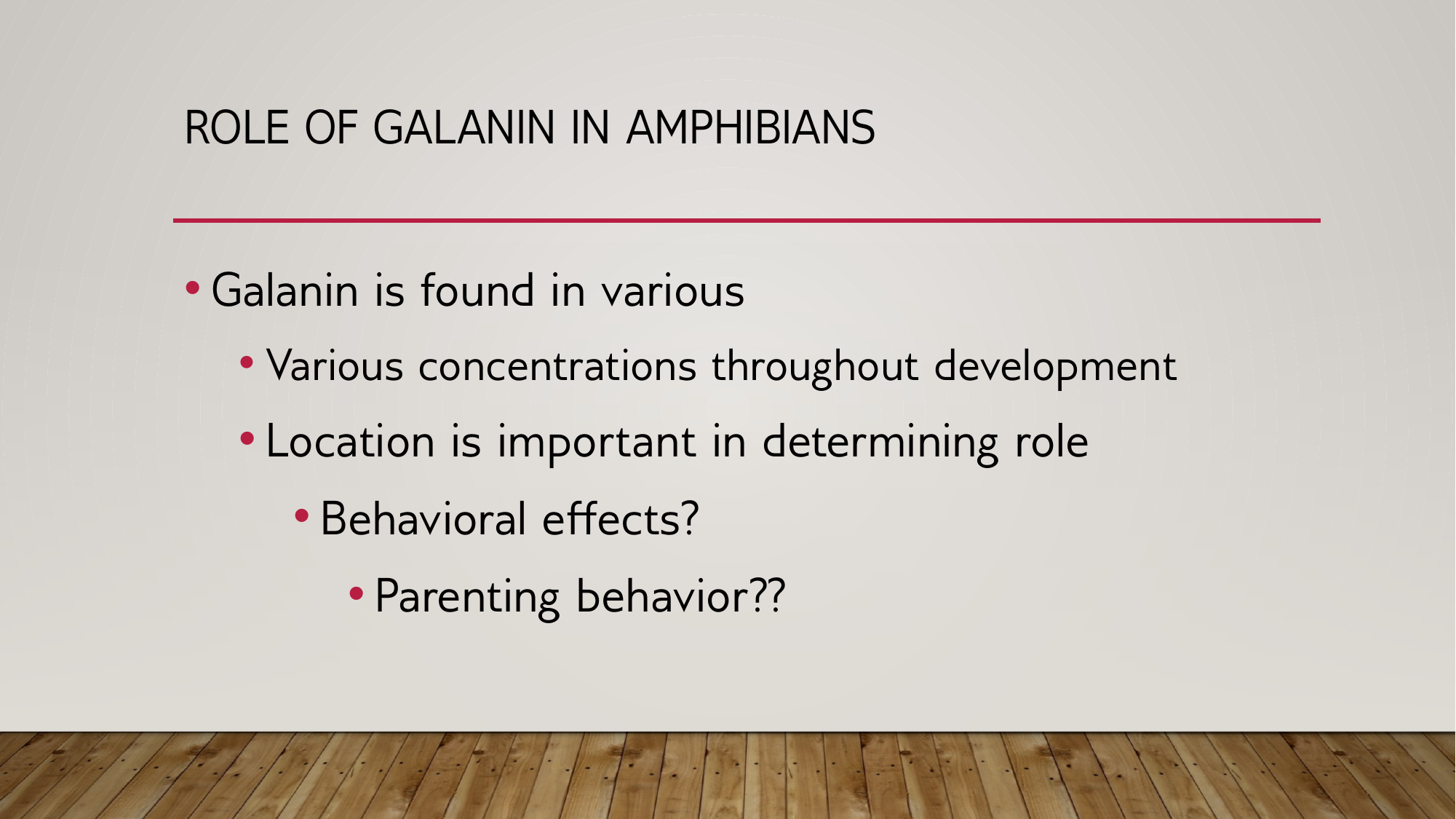

# Role of galanin in amphibians
Galanin is found in various
Various concentrations throughout development
Location is important in determining role
Behavioral effects?
Parenting behavior??